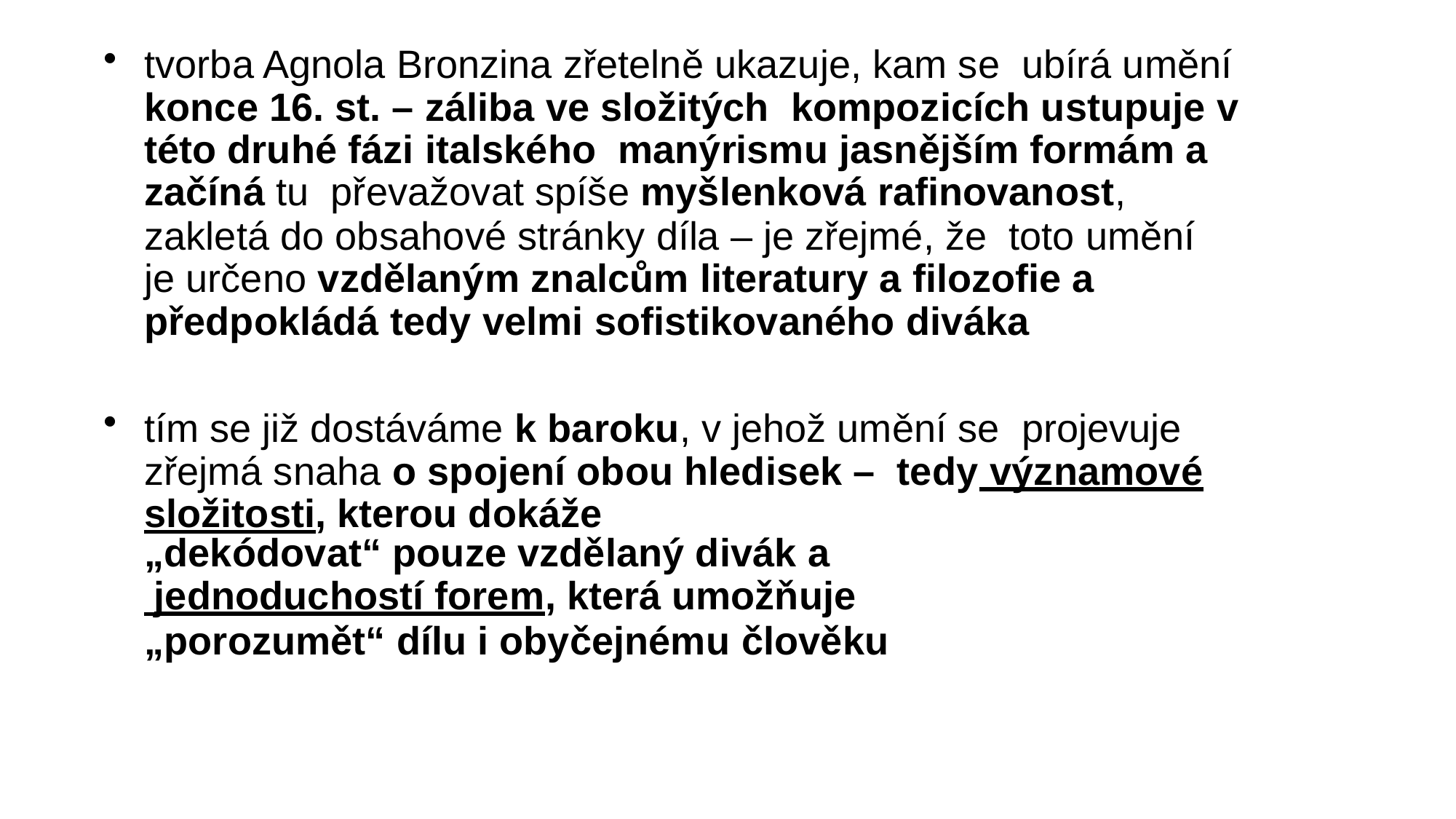

tvorba Agnola Bronzina zřetelně ukazuje, kam se  ubírá umění konce 16. st. – záliba ve složitých  kompozicích ustupuje v této druhé fázi italského  manýrismu jasnějším formám a začíná tu  převažovat spíše myšlenková rafinovanost,
zakletá do obsahové stránky díla – je zřejmé, že  toto umění je určeno vzdělaným znalcům literatury a filozofie a předpokládá tedy velmi sofistikovaného diváka

tím se již dostáváme k baroku, v jehož umění se  projevuje zřejmá snaha o spojení obou hledisek –  tedy významové složitosti, kterou dokáže
„dekódovat“ pouze vzdělaný divák a
 jednoduchostí forem, která umožňuje
„porozumět“ dílu i obyčejnému člověku